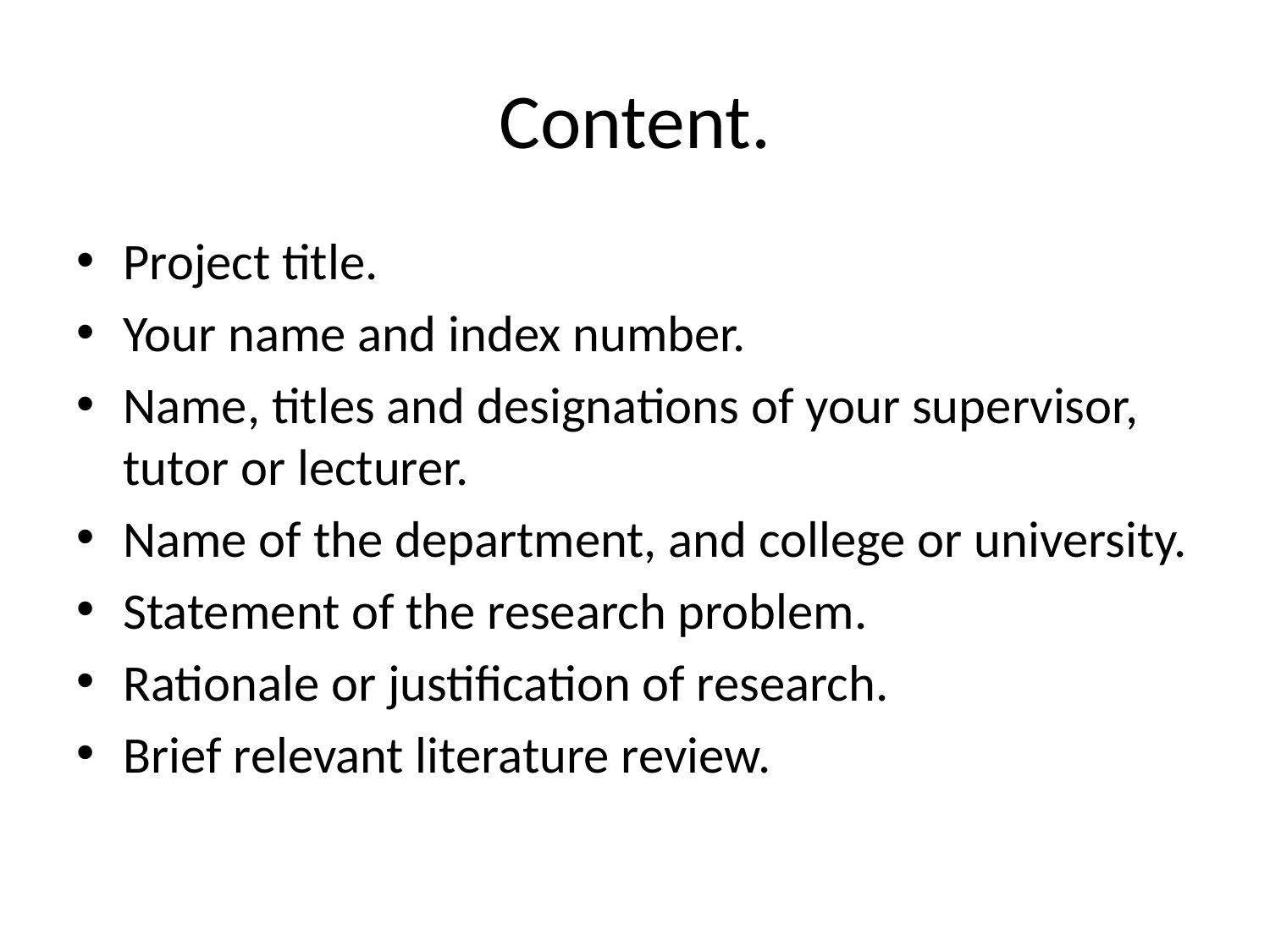

# Content.
Project title.
Your name and index number.
Name, titles and designations of your supervisor, tutor or lecturer.
Name of the department, and college or university.
Statement of the research problem.
Rationale or justification of research.
Brief relevant literature review.